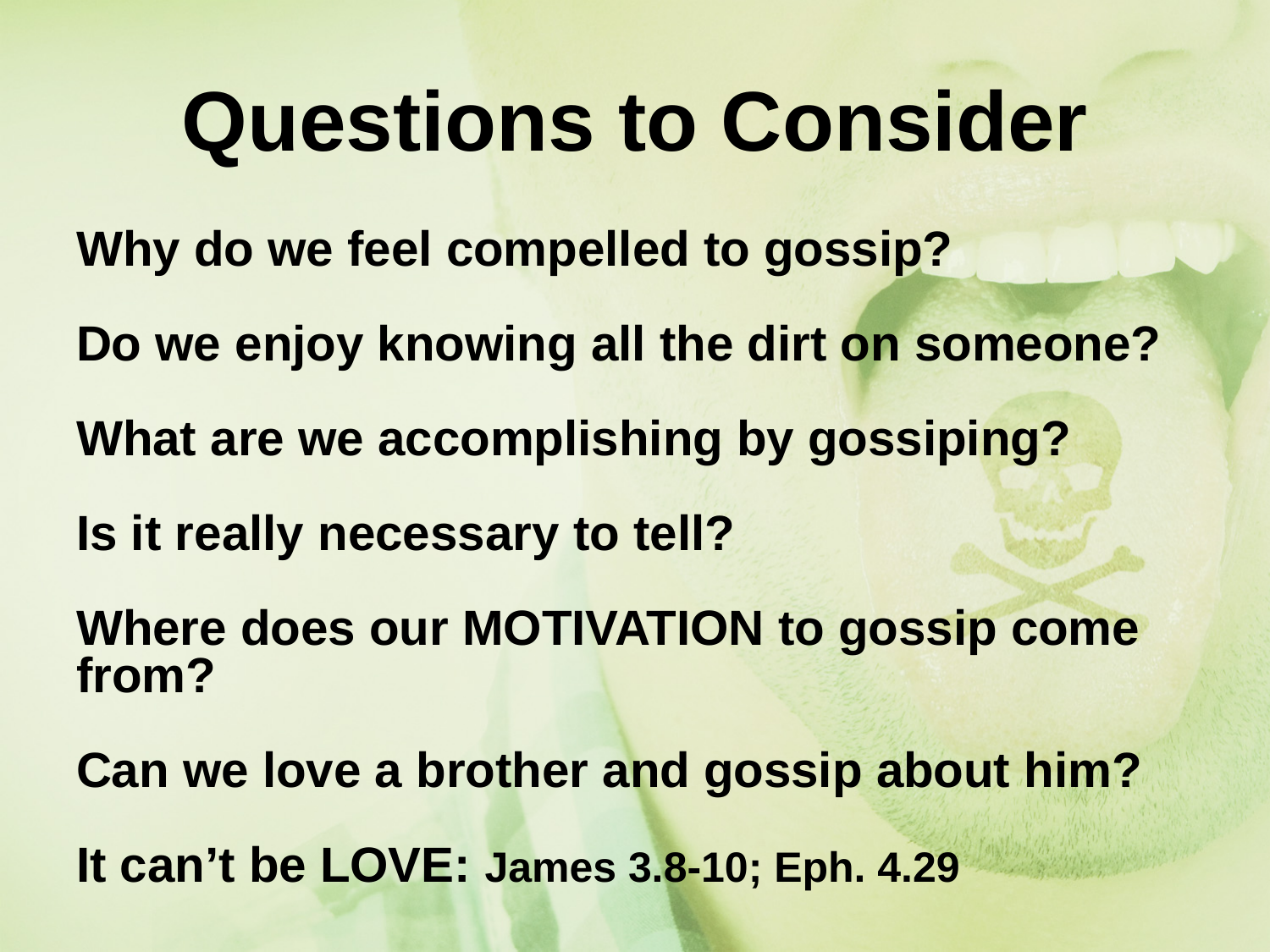

# Questions to Consider
Why do we feel compelled to gossip?

Do we enjoy knowing all the dirt on someone?

What are we accomplishing by gossiping?

Is it really necessary to tell?

Where does our MOTIVATION to gossip come from?

Can we love a brother and gossip about him?

It can’t be LOVE: James 3.8-10; Eph. 4.29